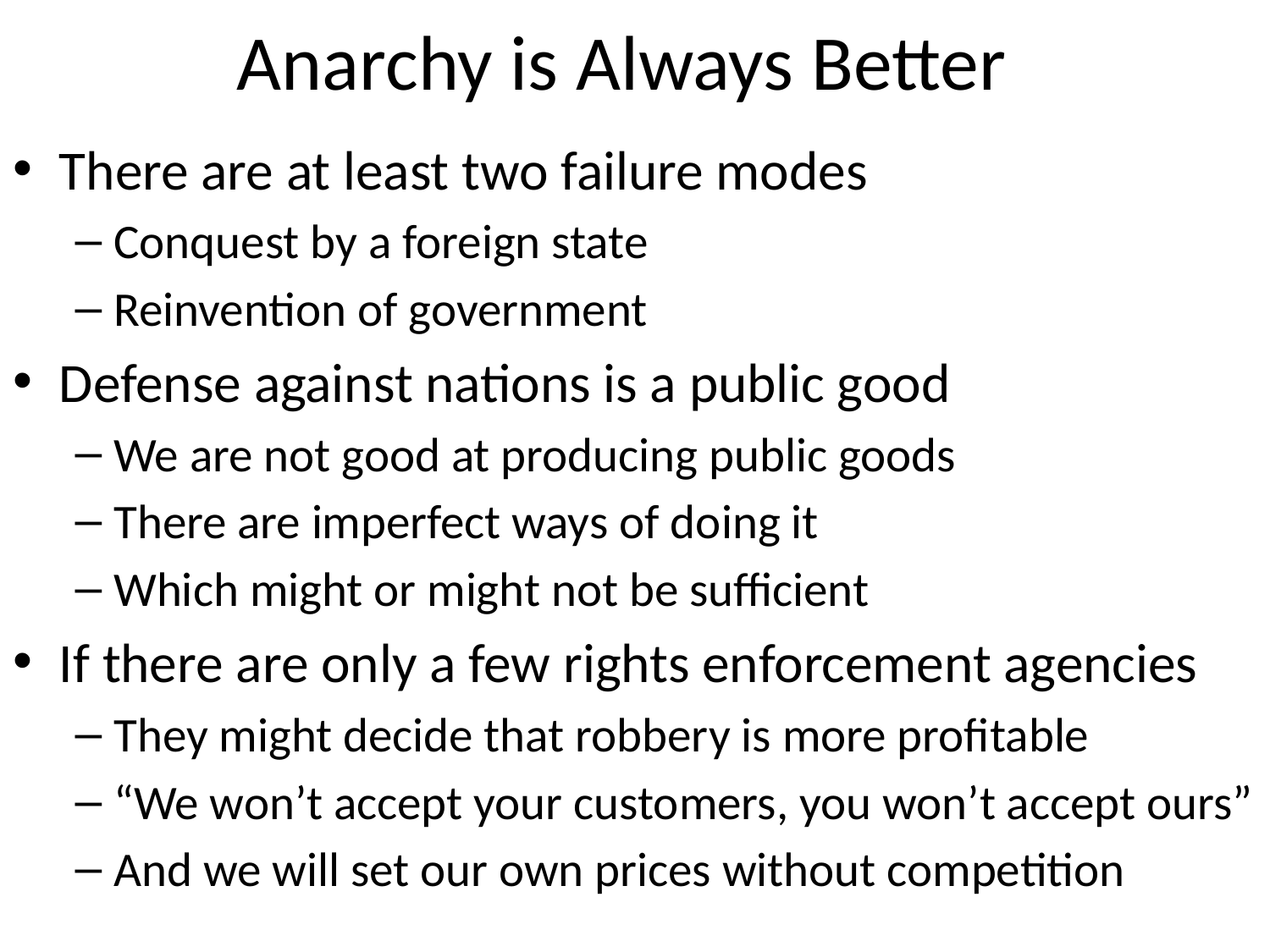

# Anarchy is Always Better
There are at least two failure modes
Conquest by a foreign state
Reinvention of government
Defense against nations is a public good
We are not good at producing public goods
There are imperfect ways of doing it
Which might or might not be sufficient
If there are only a few rights enforcement agencies
They might decide that robbery is more profitable
“We won’t accept your customers, you won’t accept ours”
And we will set our own prices without competition